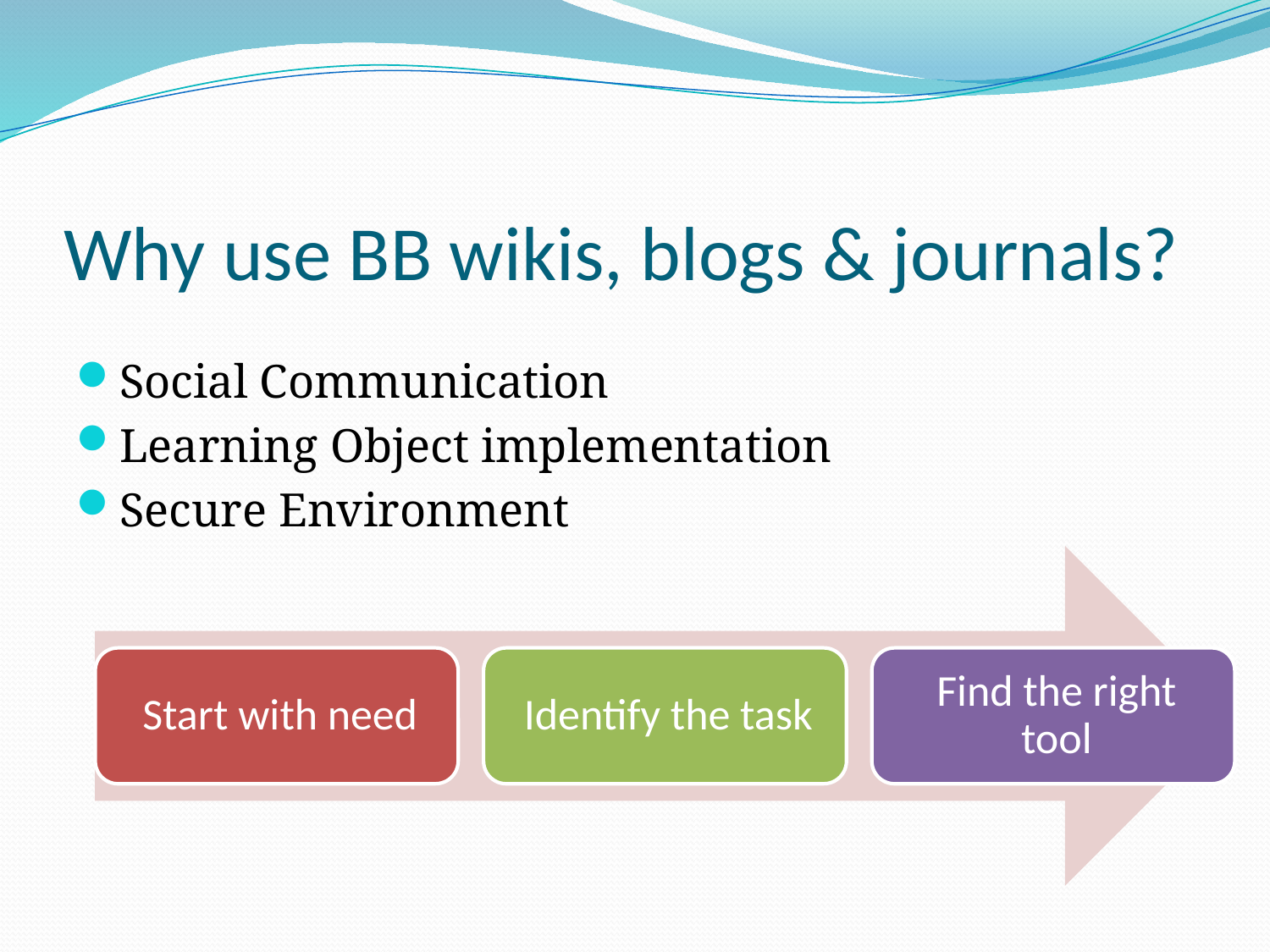

# Why use BB wikis, blogs & journals?
Social Communication
Learning Object implementation
Secure Environment
Start with need
Identify the task
Find the right tool